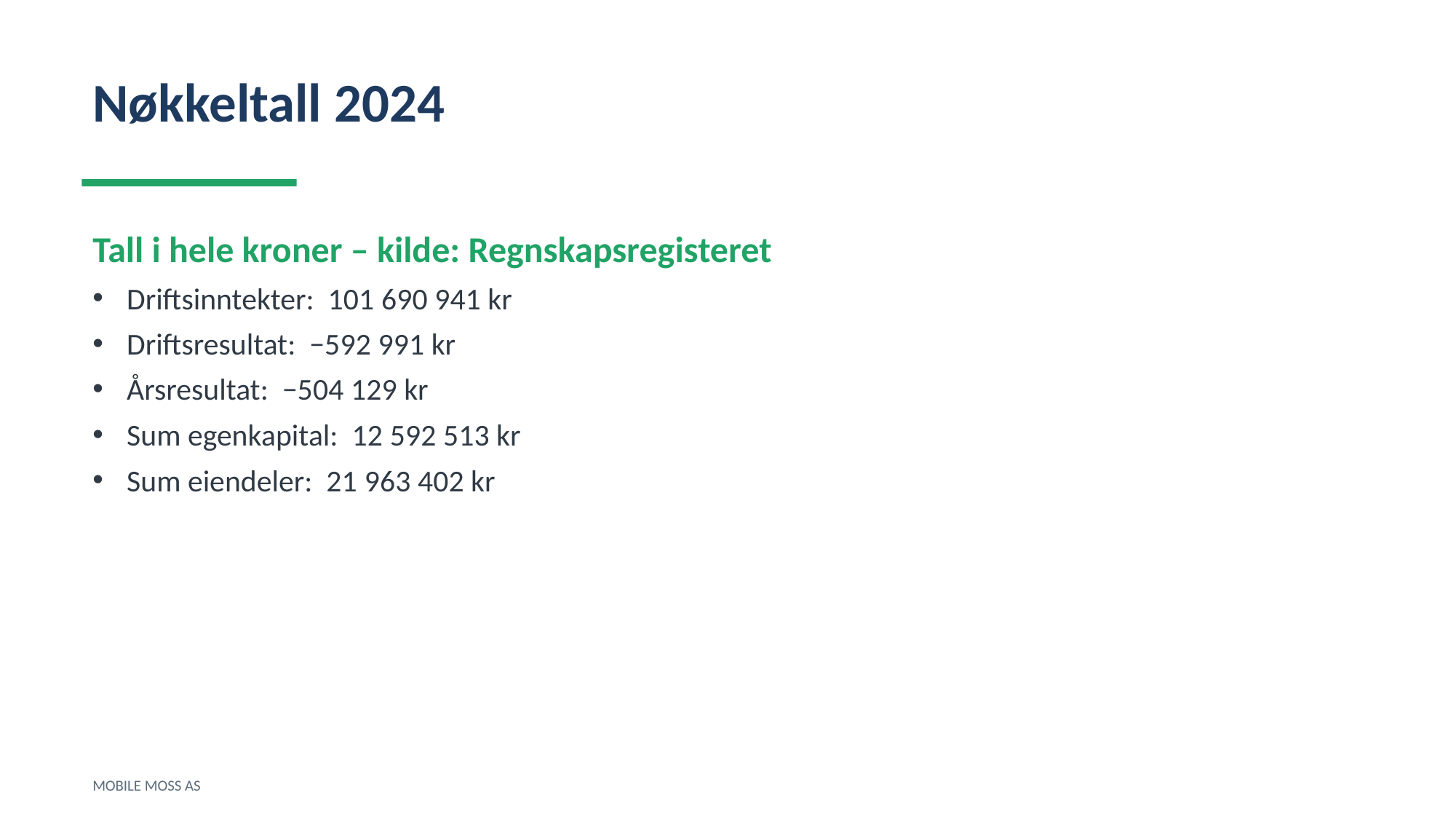

Nøkkeltall 2024

Tall i hele kroner – kilde: Regnskapsregisteret
Driftsinntekter:  101 690 941 kr
Driftsresultat:  −592 991 kr
Årsresultat:  −504 129 kr
Sum egenkapital:  12 592 513 kr
Sum eiendeler:  21 963 402 kr
MOBILE MOSS AS